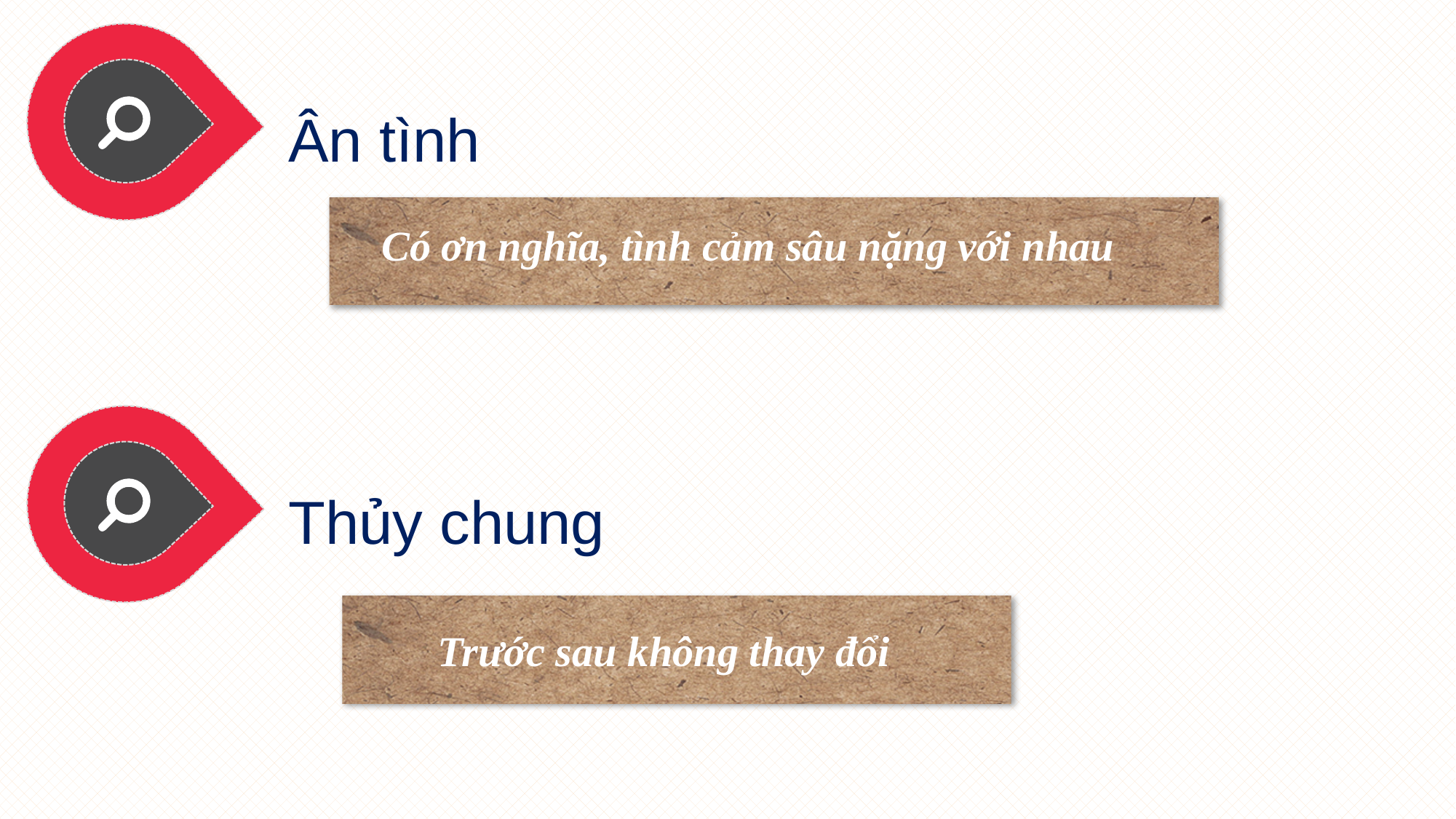

Ân tình

Có ơn nghĩa, tình cảm sâu nặng với nhau

Thủy chung

Trước sau không thay đổi